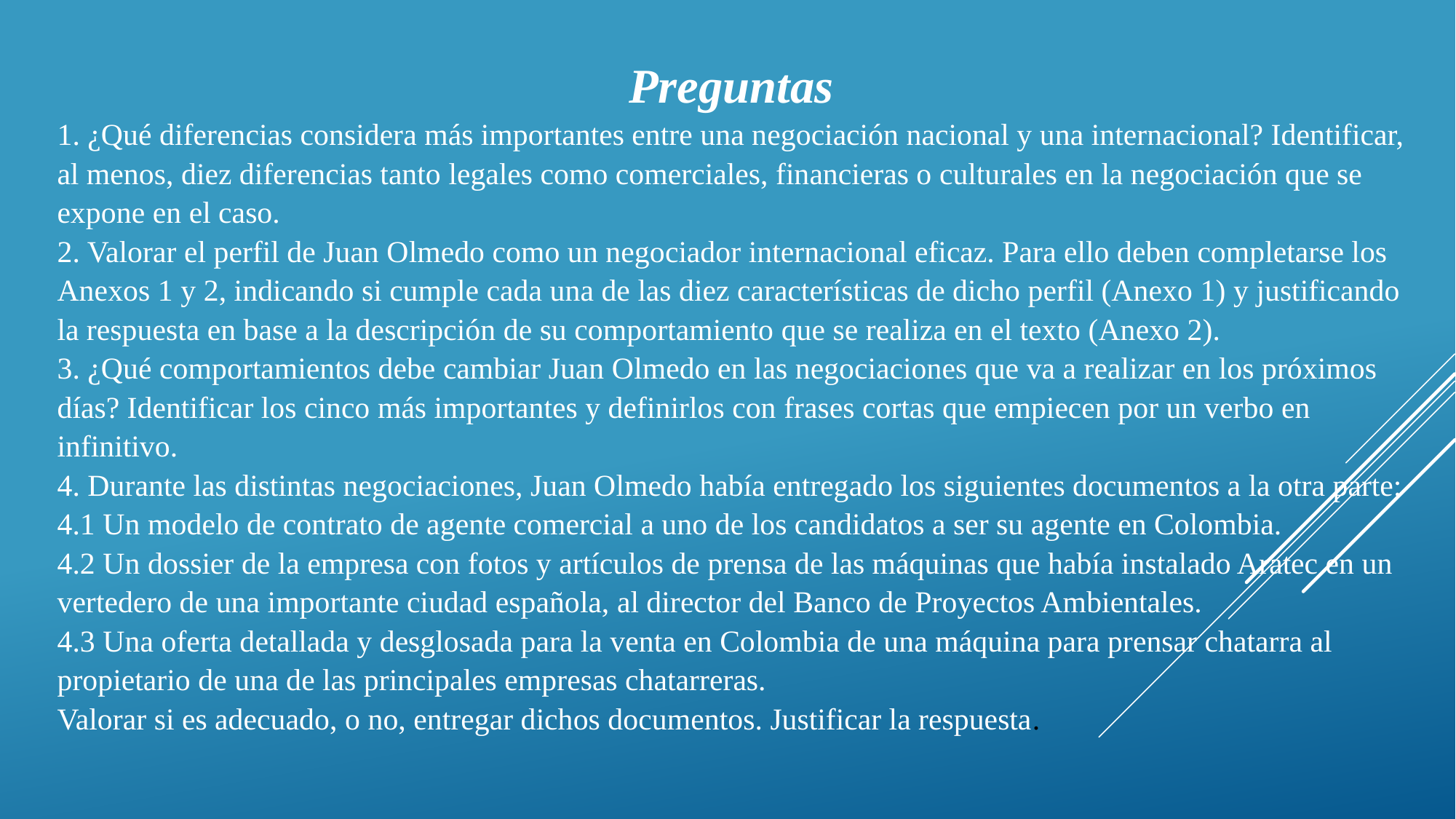

Preguntas
1. ¿Qué diferencias considera más importantes entre una negociación nacional y una internacional? Identificar, al menos, diez diferencias tanto legales como comerciales, financieras o culturales en la negociación que se expone en el caso.
2. Valorar el perfil de Juan Olmedo como un negociador internacional eficaz. Para ello deben completarse los Anexos 1 y 2, indicando si cumple cada una de las diez características de dicho perfil (Anexo 1) y justificando la respuesta en base a la descripción de su comportamiento que se realiza en el texto (Anexo 2).
3. ¿Qué comportamientos debe cambiar Juan Olmedo en las negociaciones que va a realizar en los próximos días? Identificar los cinco más importantes y definirlos con frases cortas que empiecen por un verbo en infinitivo.
4. Durante las distintas negociaciones, Juan Olmedo había entregado los siguientes documentos a la otra parte:
4.1 Un modelo de contrato de agente comercial a uno de los candidatos a ser su agente en Colombia.
4.2 Un dossier de la empresa con fotos y artículos de prensa de las máquinas que había instalado Aratec en un vertedero de una importante ciudad española, al director del Banco de Proyectos Ambientales.
4.3 Una oferta detallada y desglosada para la venta en Colombia de una máquina para prensar chatarra al propietario de una de las principales empresas chatarreras.
Valorar si es adecuado, o no, entregar dichos documentos. Justificar la respuesta.